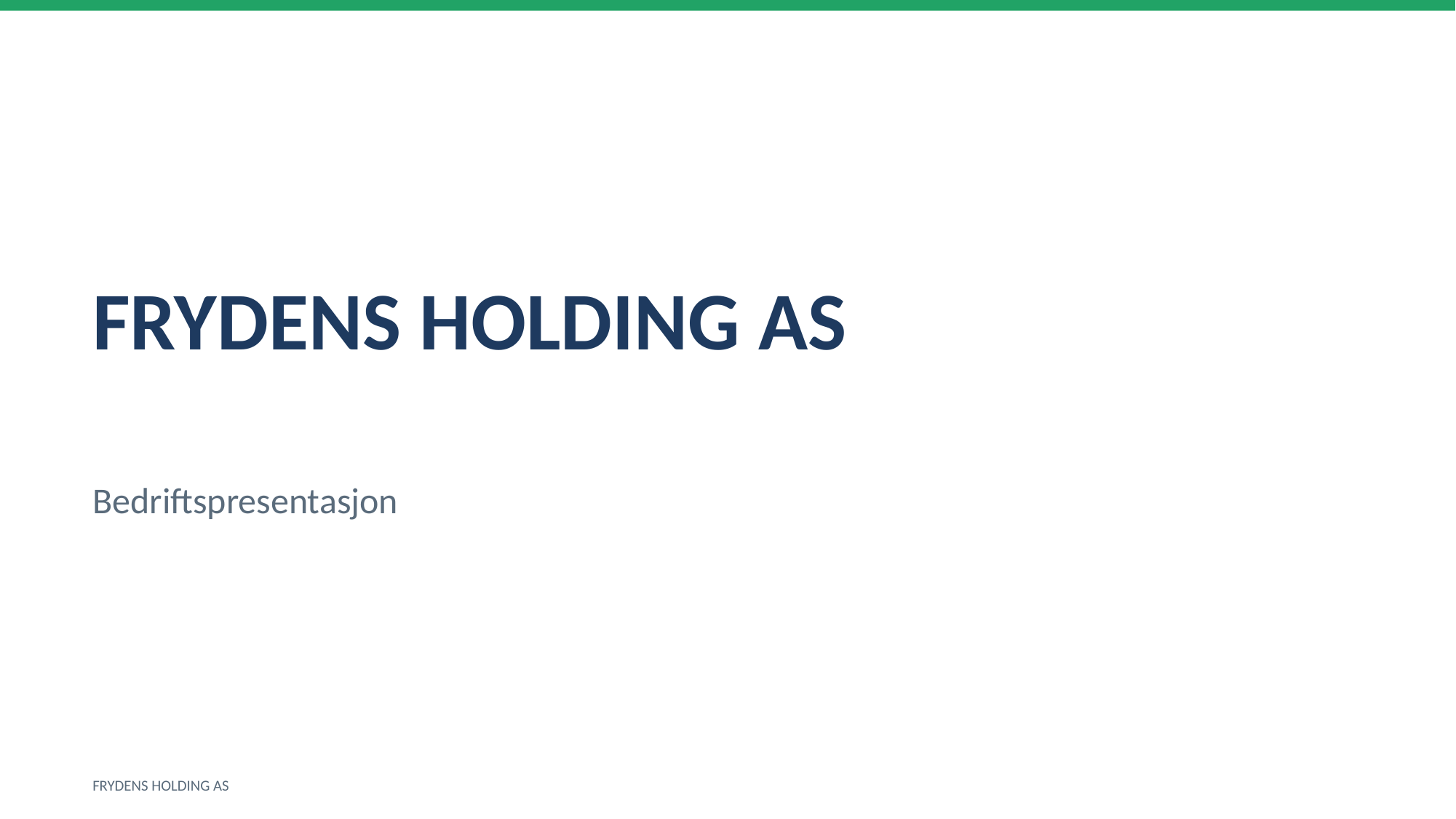

FRYDENS HOLDING AS
Bedriftspresentasjon
FRYDENS HOLDING AS